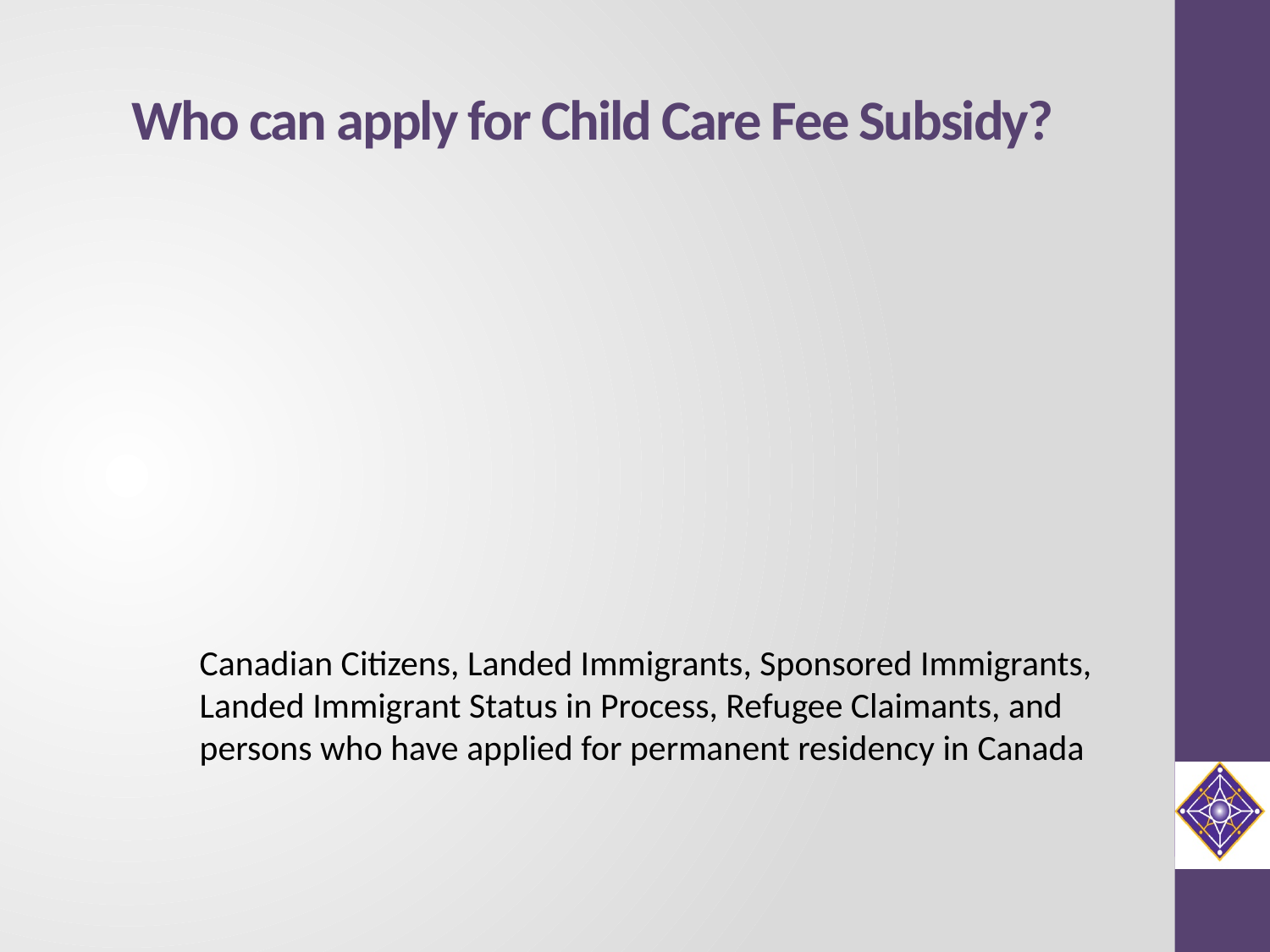

# Who can apply for Child Care Fee Subsidy?

Canadian Citizens, Landed Immigrants, Sponsored Immigrants,
Landed Immigrant Status in Process, Refugee Claimants, and persons who have applied for permanent residency in Canada